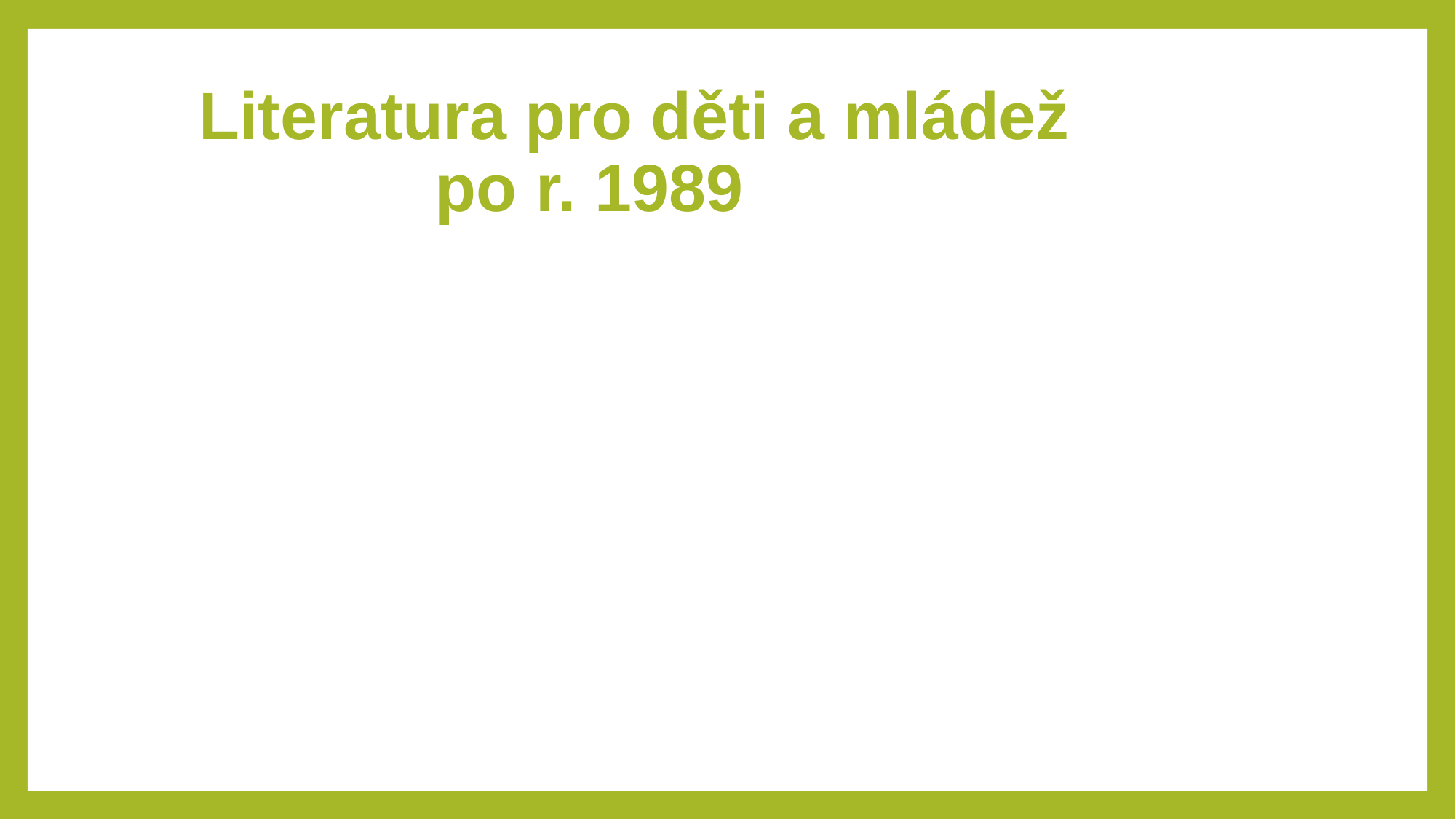

Literatura pro děti a mládež
		 po r. 1989